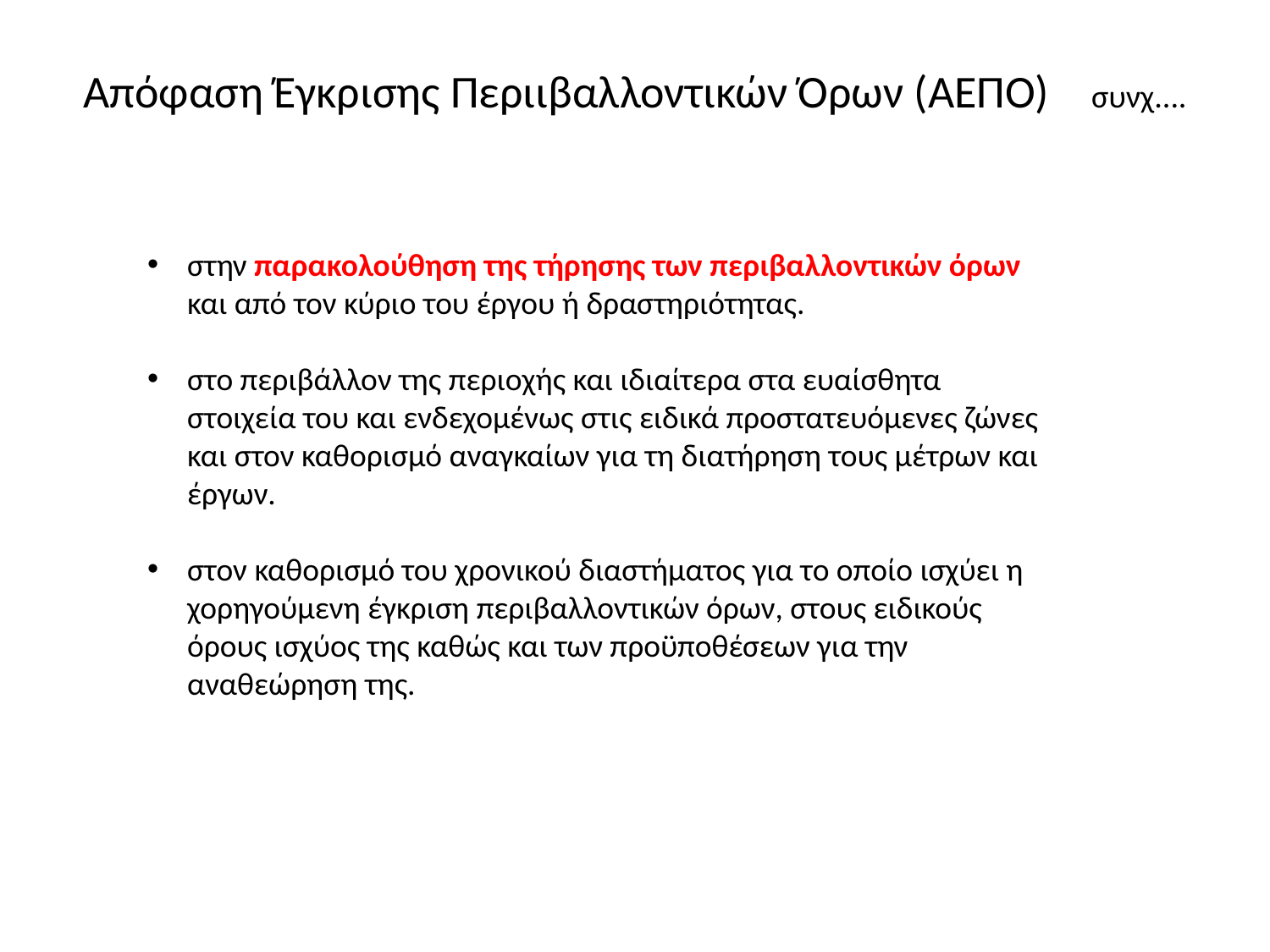

# Απόφαση Έγκρισης Περιιβαλλοντικών Όρων (ΑΕΠΟ)    συνχ....

στην παρακολούθηση της τήρησης των περιβαλλοντικών όρων και από τον κύριο του έργου ή δραστηριότητας.

στο περιβάλλον της περιοχής και ιδιαίτερα στα ευαίσθητα στοιχεία του και ενδεχομένως στις ειδικά προστατευόμενες ζώνες και στον καθορισμό αναγκαίων για τη διατήρηση τους μέτρων και έργων.

στον καθορισμό του χρονικού διαστήματος για το οποίο ισχύει η χορηγούμενη έγκριση περιβαλλοντικών όρων, στους ειδικούς όρους ισχύος της καθώς και των προϋποθέσεων για την αναθεώρηση της.